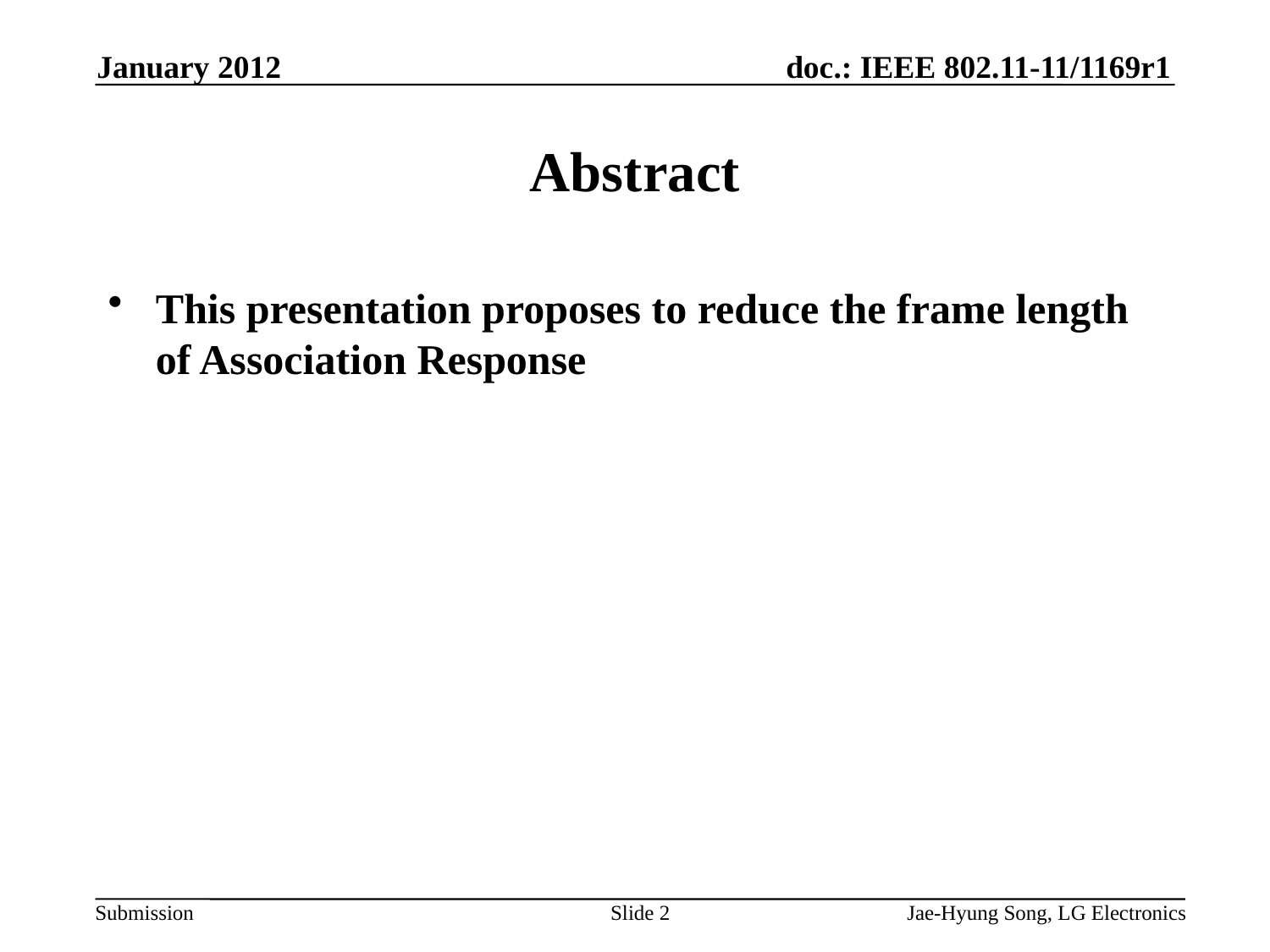

January 2012
# Abstract
This presentation proposes to reduce the frame length of Association Response

Slide 2
Jae-Hyung Song, LG Electronics